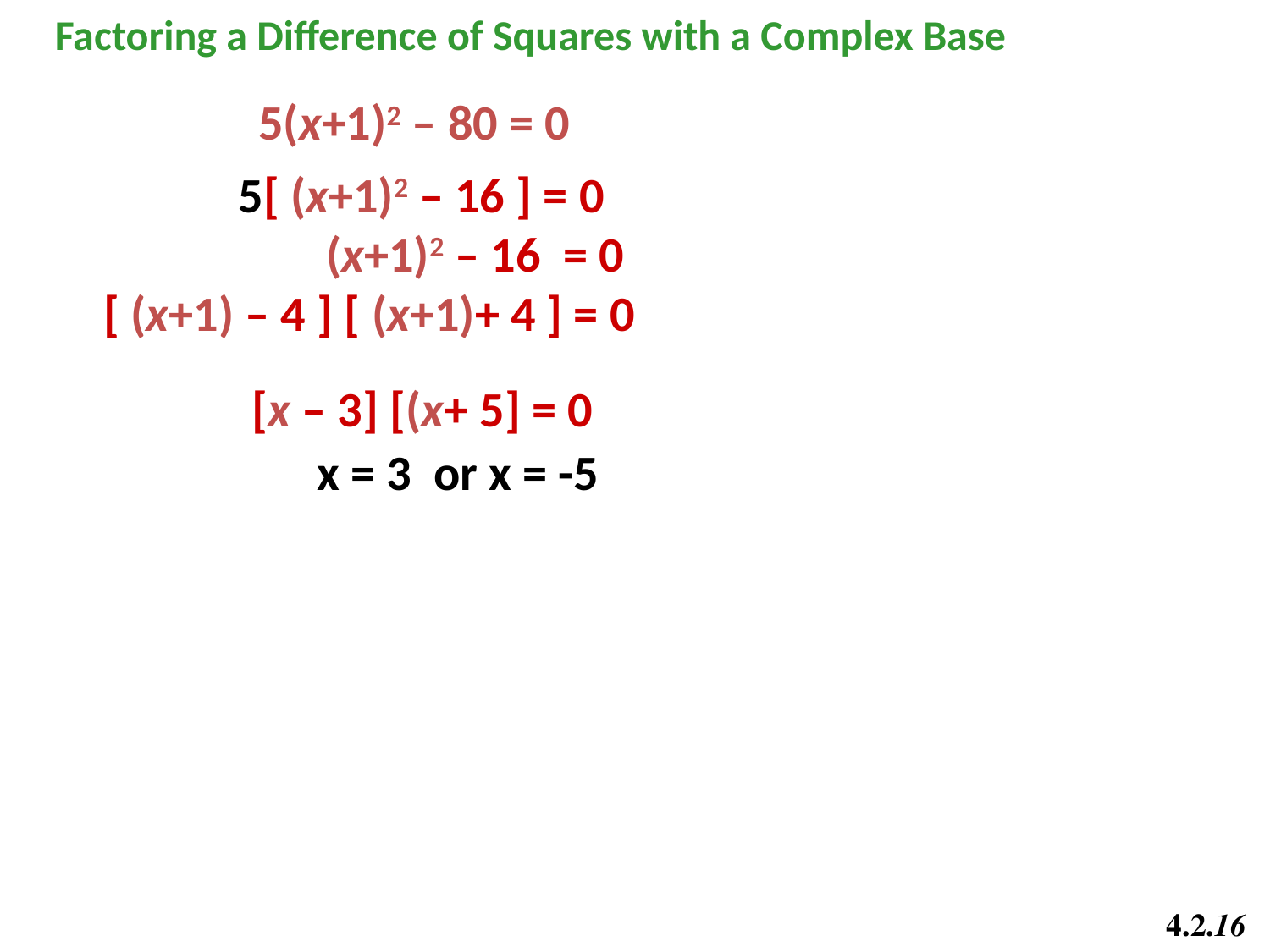

Factoring a Difference of Squares with a Complex Base
5(x+1)2 – 80 = 0
                5[ (x+1)2 – 16 ] = 0
(x+1)2 – 16  = 0
    [ (x+1) – 4 ] [ (x+1)+ 4 ] = 0
    [x – 3] [(x+ 5] = 0
x = 3  or x = -5
4.2.16